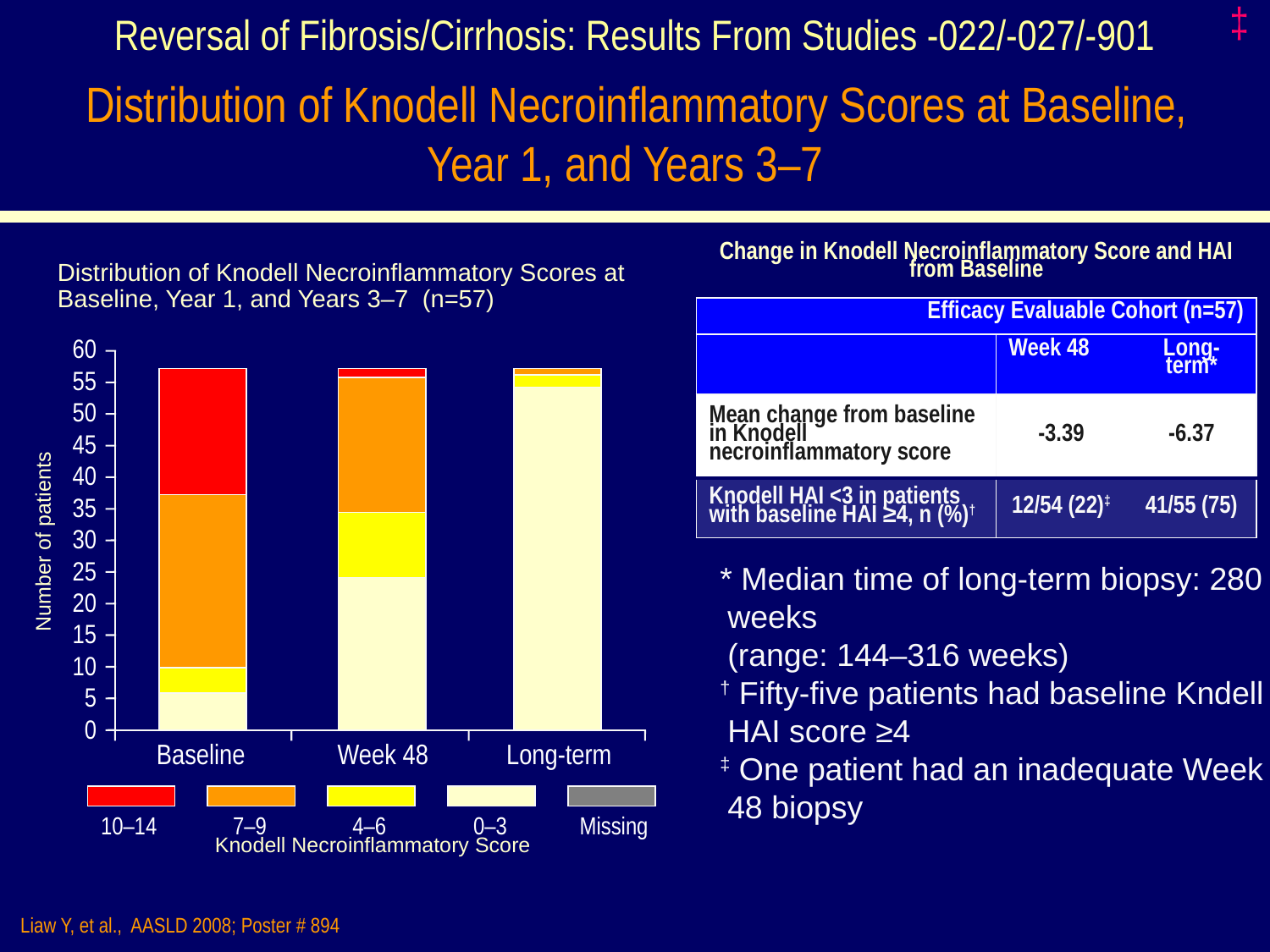

‡
Reversal of Fibrosis/Cirrhosis: Results From Studies -022/-027/-901
#
Distribution of Knodell Necroinflammatory Scores at Baseline, Year 1, and Years 3–7
| Change in Knodell Necroinflammatory Score and HAI from Baseline |  |  |
| --- | --- | --- |
| Efficacy Evaluable Cohort (n=57) |  |  |
|  | Week 48 | Long-term\* |
| Mean change from baseline in Knodell necroinflammatory score | -3.39 | -6.37 |
| Knodell HAI <3 in patients with baseline HAI ≥4, n (%)† | 12/54 (22)‡ | 41/55 (75) |
Distribution of Knodell Necroinflammatory Scores at Baseline, Year 1, and Years 3–7  (n=57)
60
55
50
45
40
35
30
25
20
15
10
5
0

Number of patients
* Median time of long-term biopsy: 280 weeks
(range: 144–316 weeks)
† Fifty-five patients had baseline Kndell HAI score ≥4
‡ One patient had an inadequate Week 48 biopsy
	Baseline 	Week 48 	Long-term

	10–14 	7–9 	4–6 	0–3 	Missing
Knodell Necroinflammatory Score
Liaw Y, et al.,  AASLD 2008; Poster # 894